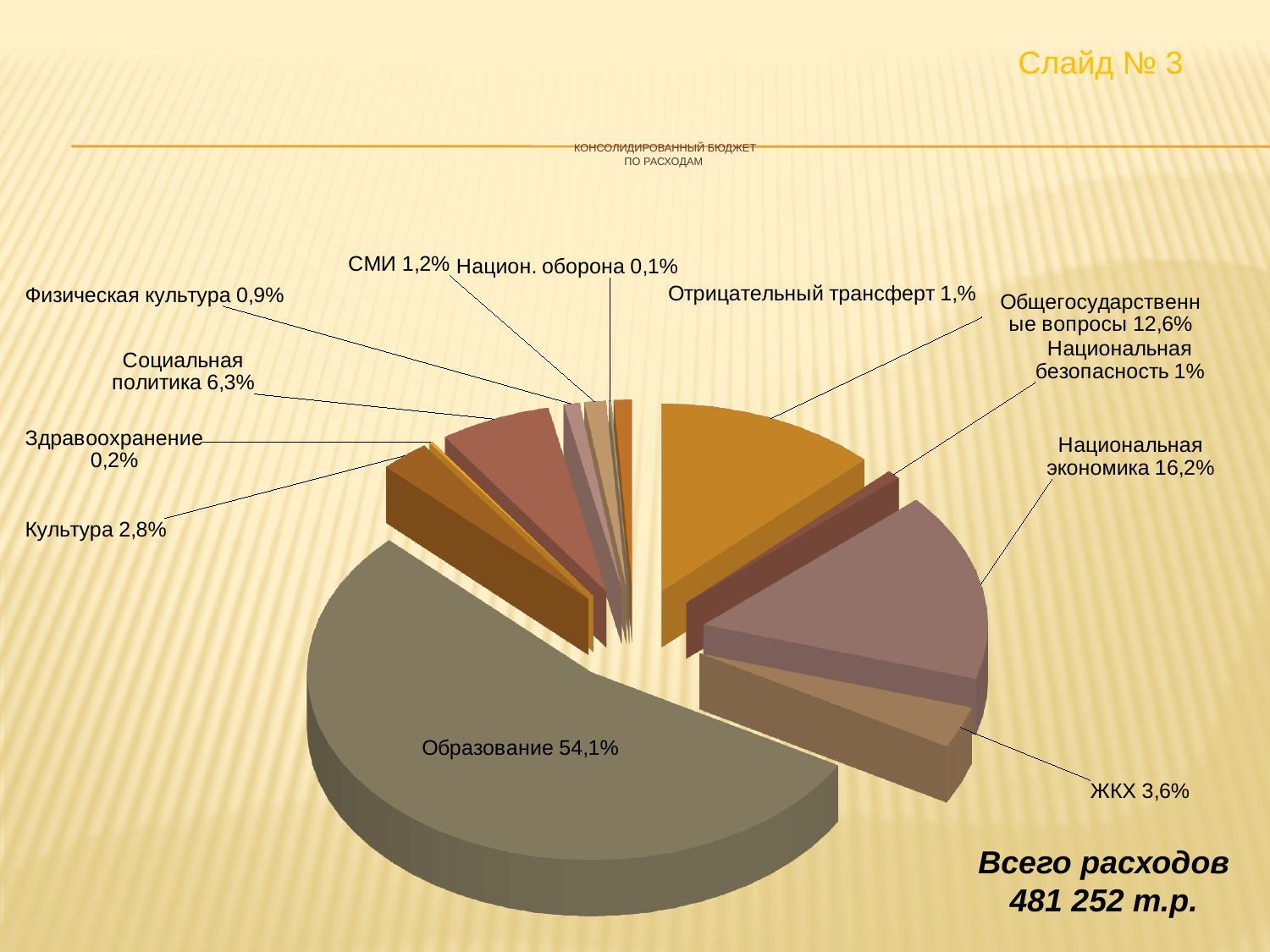

Слайд № 3
# Консолидированный бюджет по расходам

[unsupported chart]

[unsupported chart]

Всего расходов
481 252 т.р.